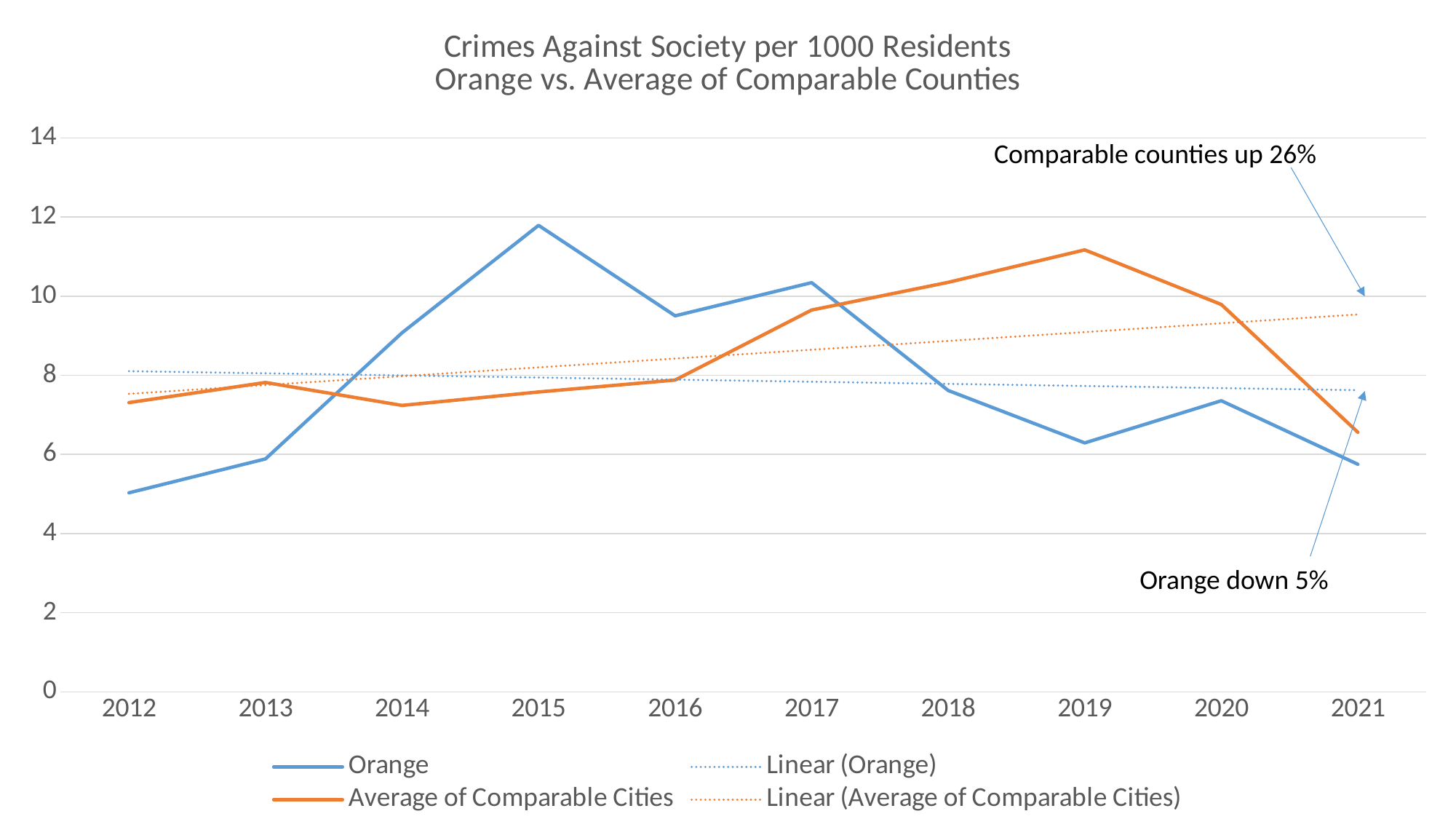

### Chart: Crimes Against Society per 1000 Residents
Orange vs. Average of Comparable Counties

| Category | Orange | Average of Comparable Cities |
|---|---|---|
| 2012 | 5.02955969293215 | 7.31 |
| 2013 | 5.88700465688428 | 7.82 |
| 2014 | 9.07588366630904 | 7.24 |
| 2015 | 11.7889166544172 | 7.58 |
| 2016 | 9.50350830446754 | 7.88 |
| 2017 | 10.3415312418528 | 9.65 |
| 2018 | 7.61621044348266 | 10.35 |
| 2019 | 6.29158431001364 | 11.17 |
| 2020 | 7.35820977787577 | 9.79 |
| 2021 | 5.75108004732946 | 6.56 |
Comparable counties up 26%
Orange down 5%